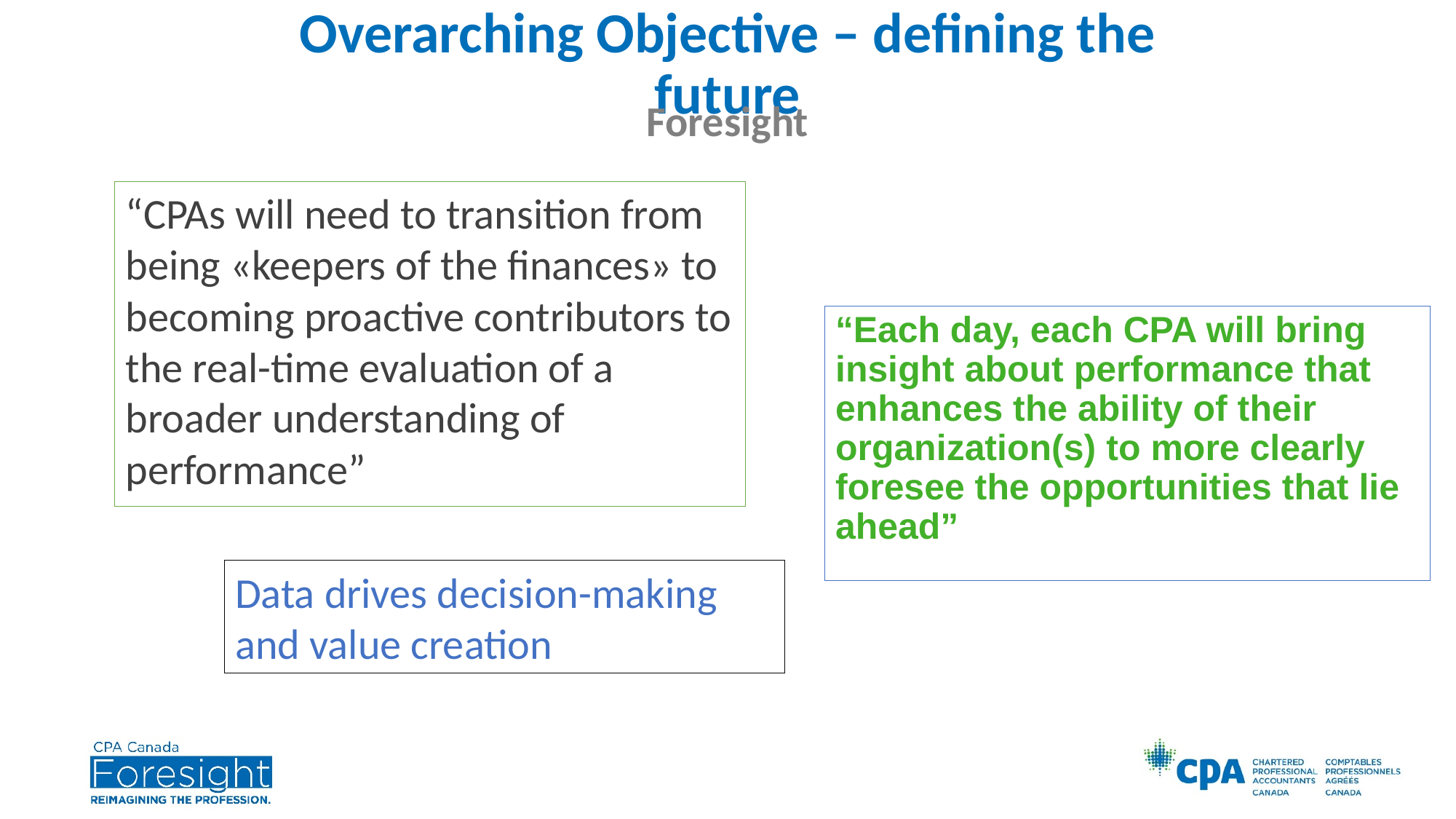

# Overarching Objective – defining the future
Foresight
“CPAs will need to transition from being «keepers of the finances» to becoming proactive contributors to the real-time evaluation of a broader understanding of performance”
“Each day, each CPA will bring insight about performance that enhances the ability of their organization(s) to more clearly foresee the opportunities that lie ahead”
Data drives decision-making and value creation